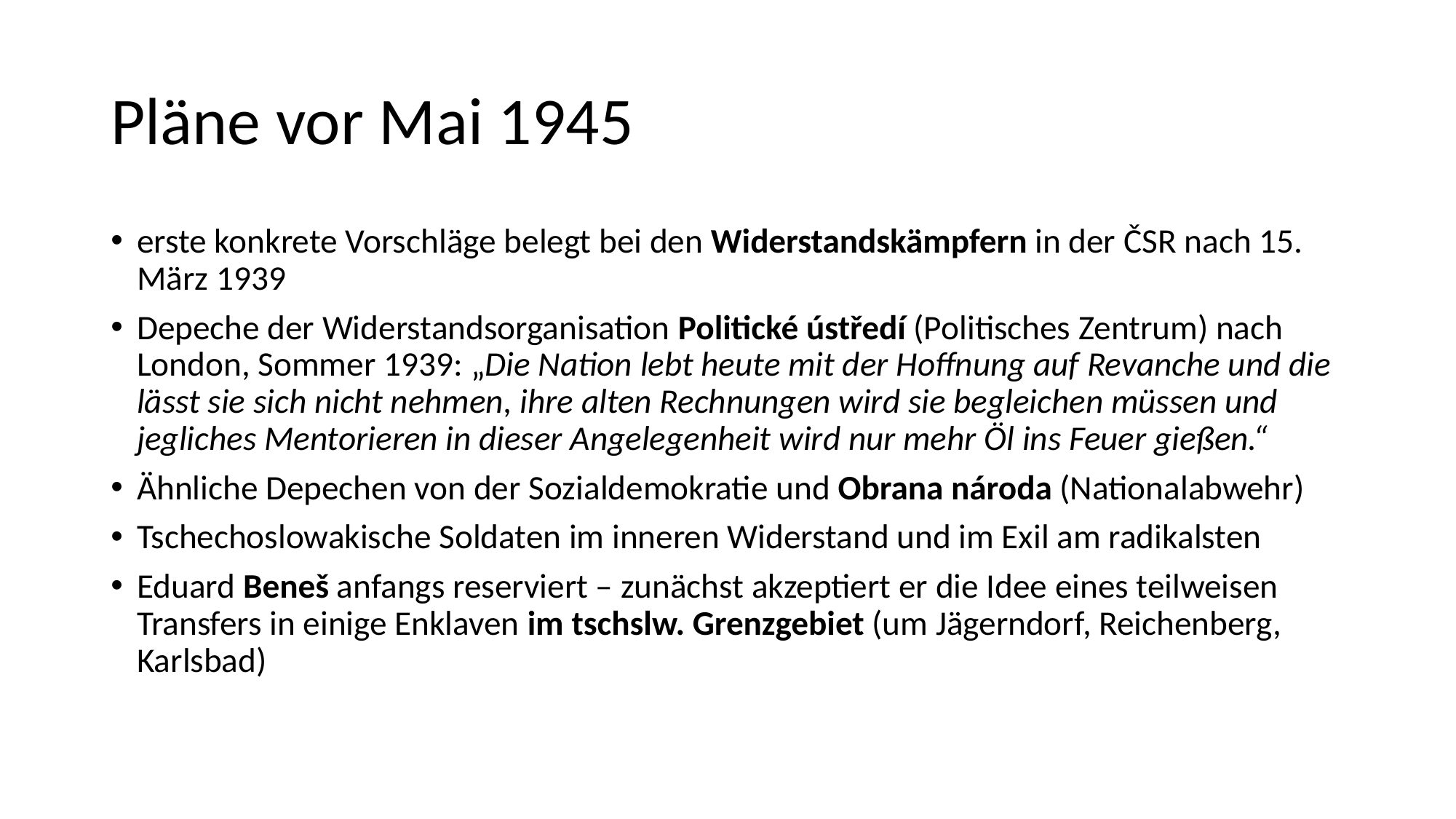

# Pläne vor Mai 1945
erste konkrete Vorschläge belegt bei den Widerstandskämpfern in der ČSR nach 15. März 1939
Depeche der Widerstandsorganisation Politické ústředí (Politisches Zentrum) nach London, Sommer 1939: „Die Nation lebt heute mit der Hoffnung auf Revanche und die lässt sie sich nicht nehmen, ihre alten Rechnungen wird sie begleichen müssen und jegliches Mentorieren in dieser Angelegenheit wird nur mehr Öl ins Feuer gießen.“
Ähnliche Depechen von der Sozialdemokratie und Obrana národa (Nationalabwehr)
Tschechoslowakische Soldaten im inneren Widerstand und im Exil am radikalsten
Eduard Beneš anfangs reserviert – zunächst akzeptiert er die Idee eines teilweisen Transfers in einige Enklaven im tschslw. Grenzgebiet (um Jägerndorf, Reichenberg, Karlsbad)